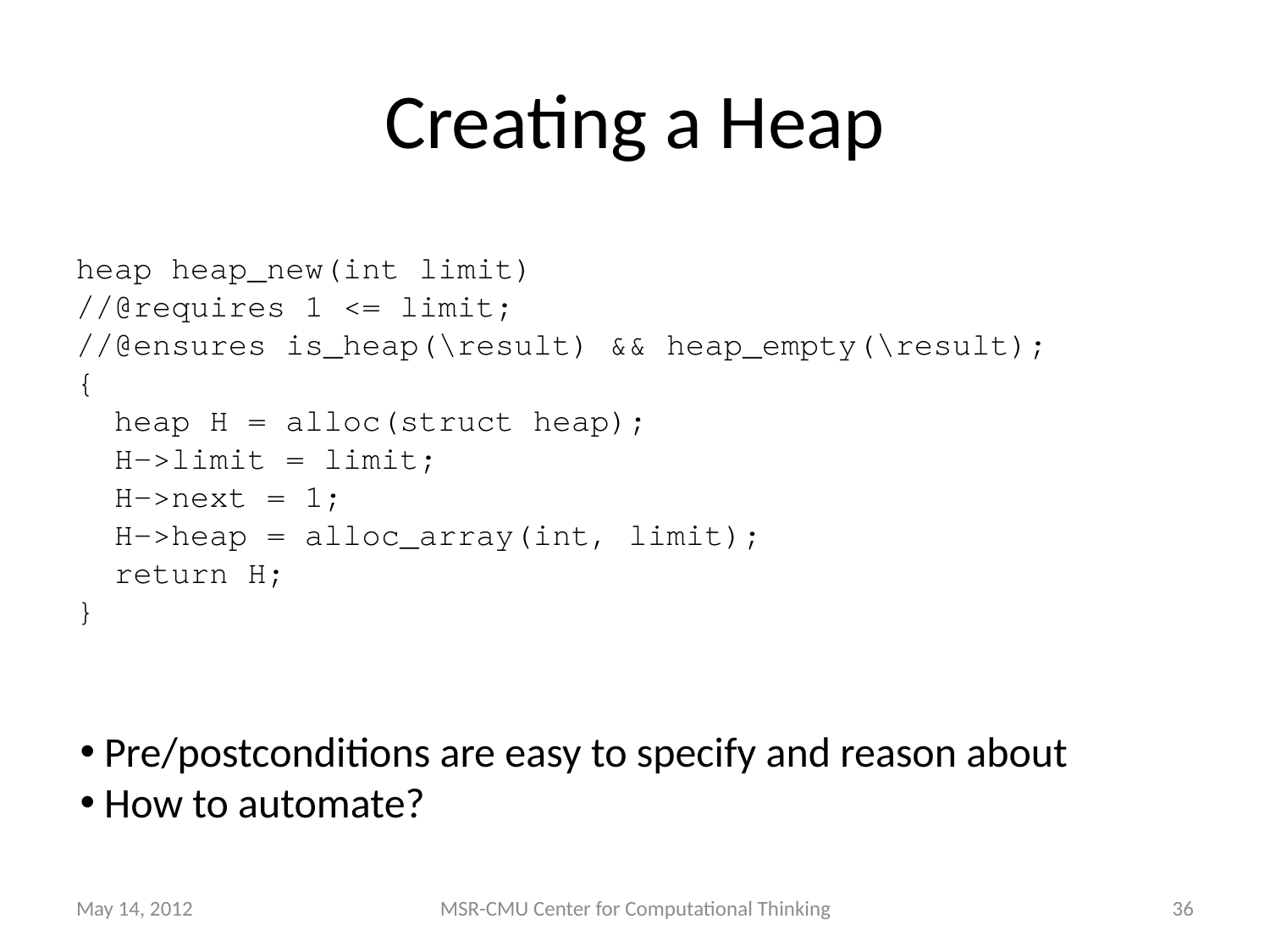

# Creating a Heap
heap heap_new(int limit)
//@requires 1 <= limit;
//@ensures is_heap(\result) && heap_empty(\result);
{
  heap H = alloc(struct heap);
  H->limit = limit;
  H->next = 1;
  H->heap = alloc_array(int, limit);
  return H;
}

 Pre/postconditions are easy to specify and reason about
 How to automate?
May 14, 2012
MSR-CMU Center for Computational Thinking
36